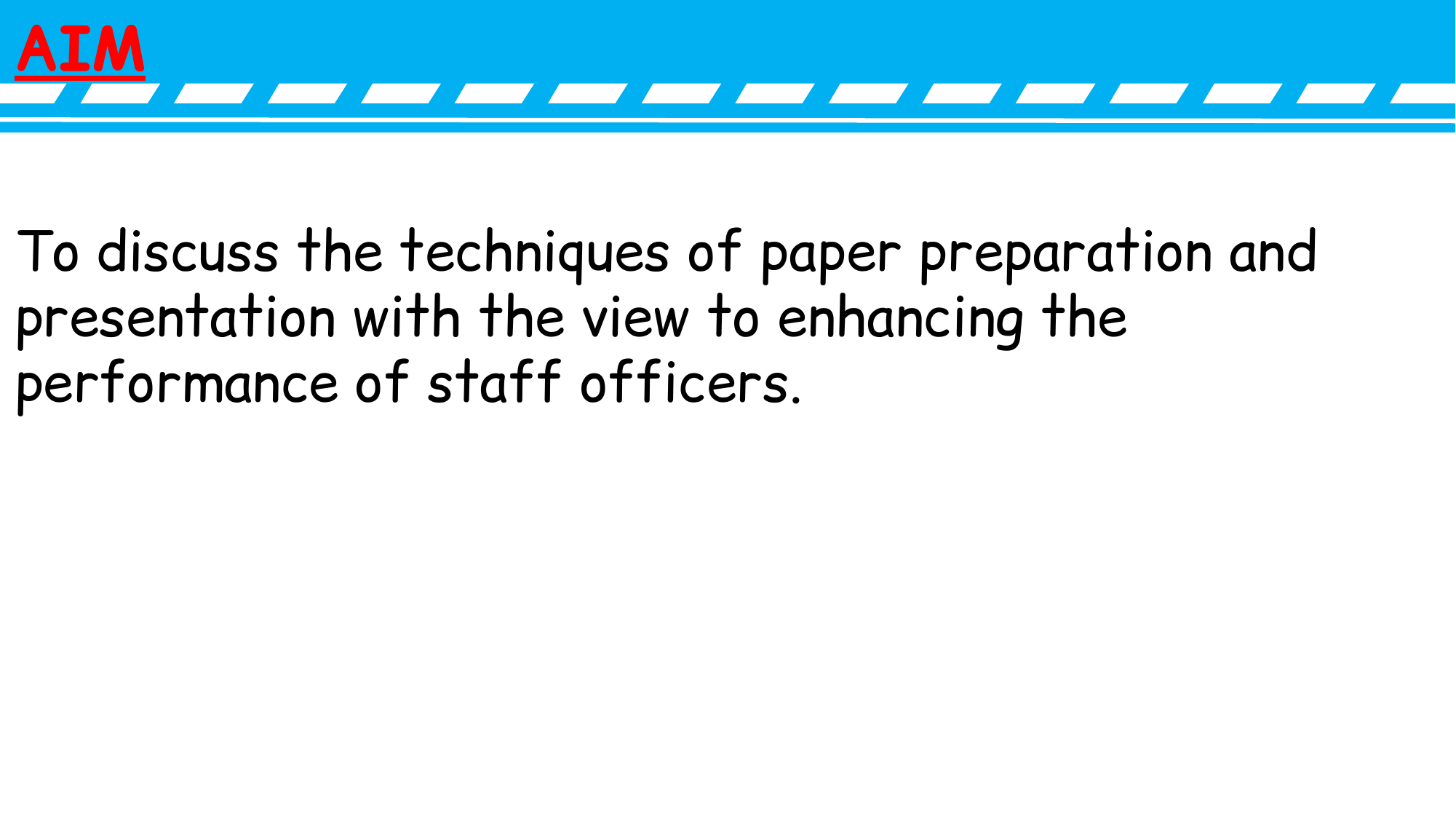

AIM

To discuss the techniques of paper preparation and presentation with the view to enhancing the performance of staff officers.